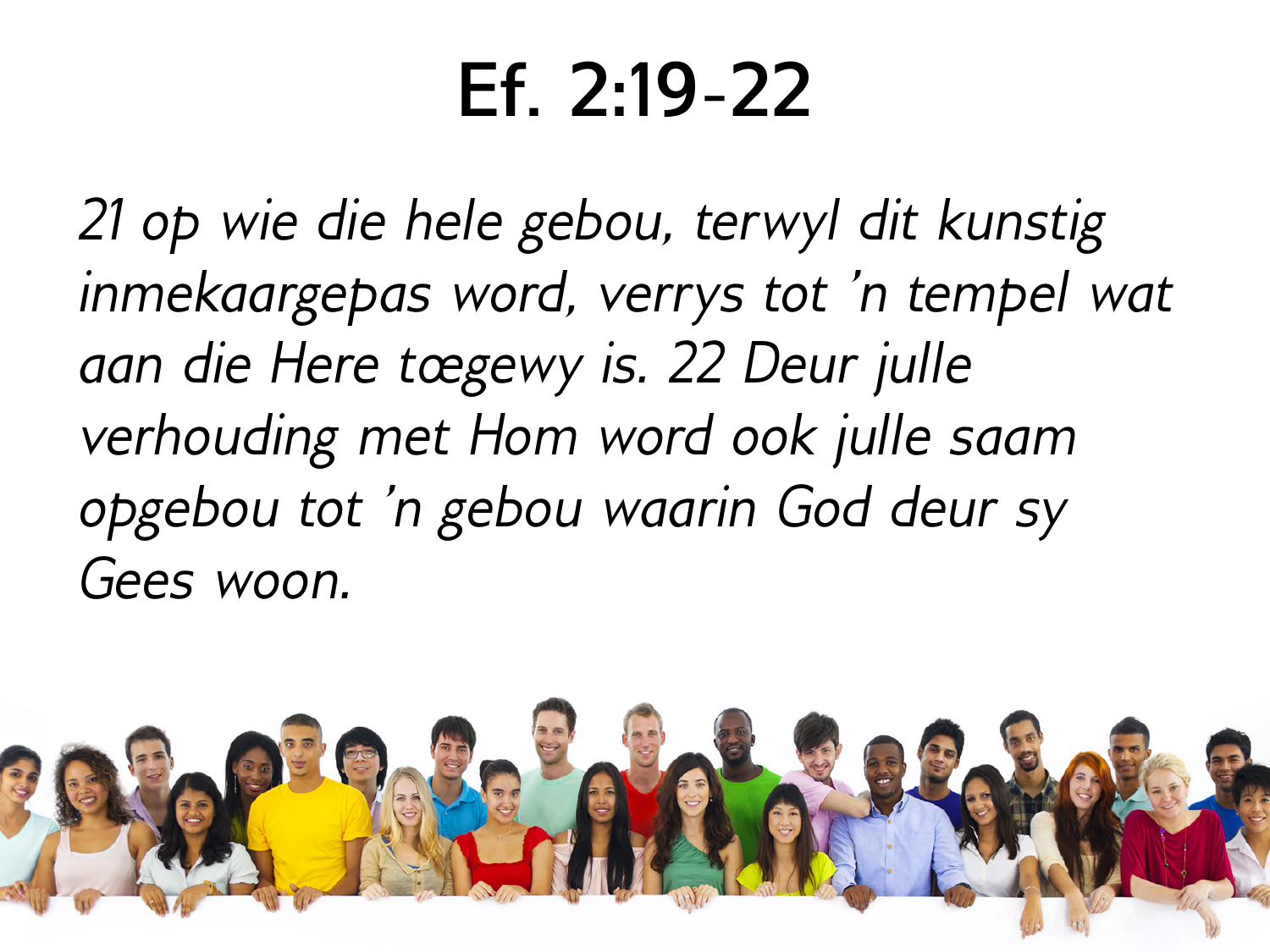

# Ef. 2:19-22
21 op wie die hele gebou, terwyl dit kunstig inmekaargepas word, verrys tot ’n tempel wat aan die Here toegewy is. 22 Deur julle verhouding met Hom word ook julle saam opgebou tot ’n gebou waarin God deur sy Gees woon.